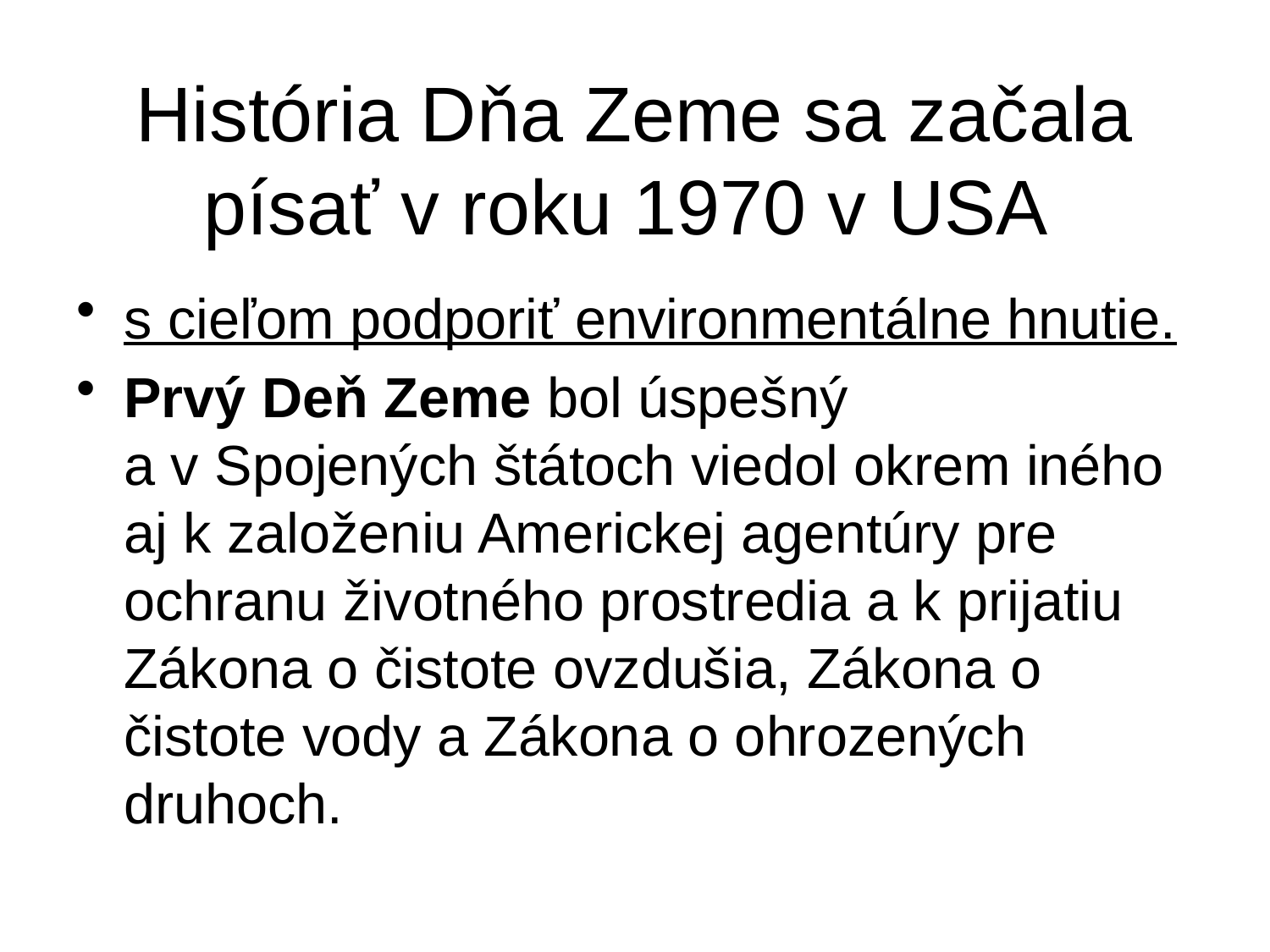

# História Dňa Zeme sa začala písať v roku 1970 v USA
s cieľom podporiť environmentálne hnutie.
Prvý Deň Zeme bol úspešný                     a v Spojených štátoch viedol okrem iného aj k založeniu Americkej agentúry pre ochranu životného prostredia a k prijatiu Zákona o čistote ovzdušia, Zákona o čistote vody a Zákona o ohrozených druhoch.